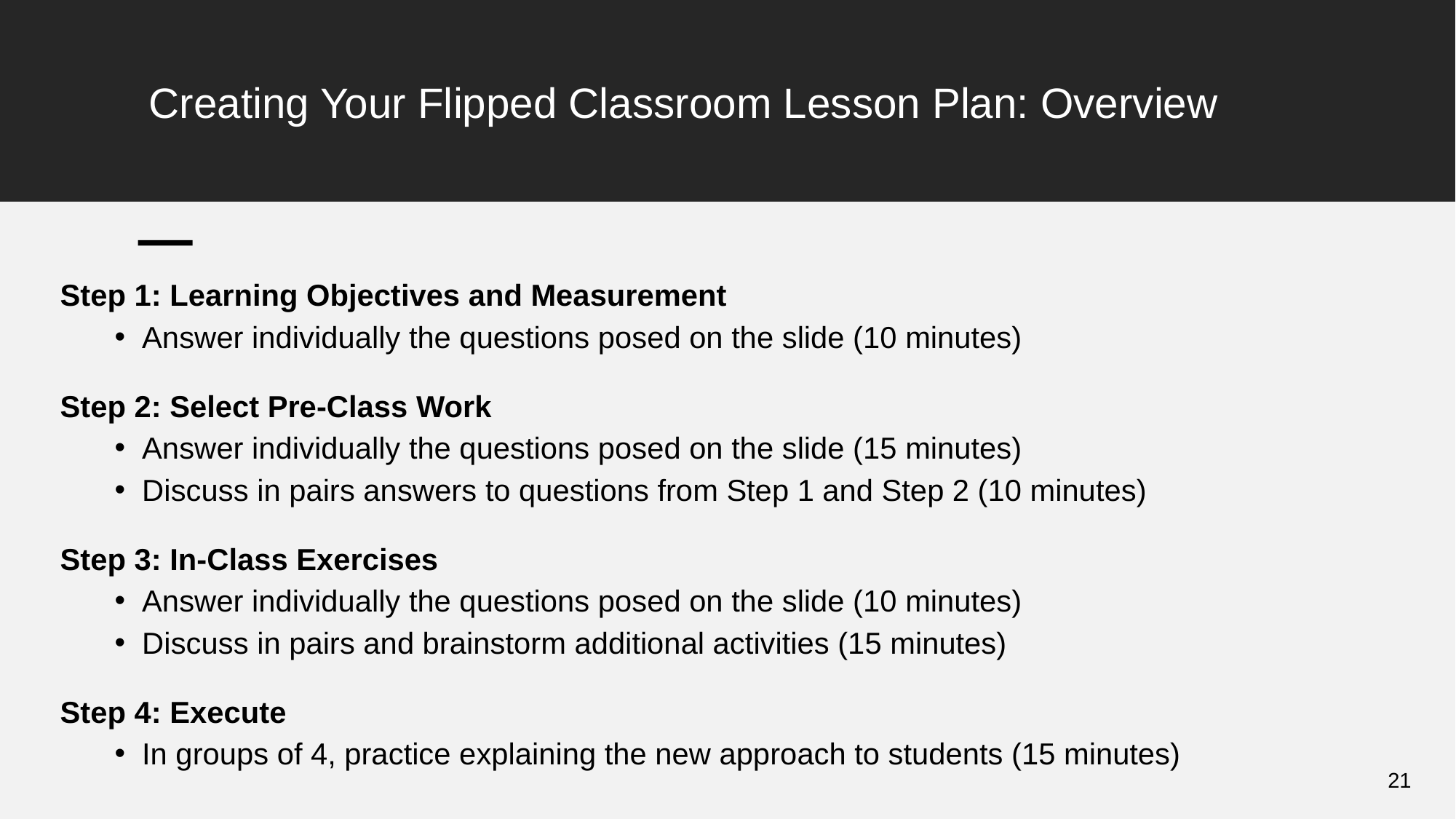

# Creating Your Flipped Classroom Lesson Plan: Overview

Step 1: Learning Objectives and Measurement
Answer individually the questions posed on the slide (10 minutes)

Step 2: Select Pre-Class Work
Answer individually the questions posed on the slide (15 minutes)
Discuss in pairs answers to questions from Step 1 and Step 2 (10 minutes)

Step 3: In-Class Exercises
Answer individually the questions posed on the slide (10 minutes)
Discuss in pairs and brainstorm additional activities (15 minutes)

Step 4: Execute
In groups of 4, practice explaining the new approach to students (15 minutes)
21